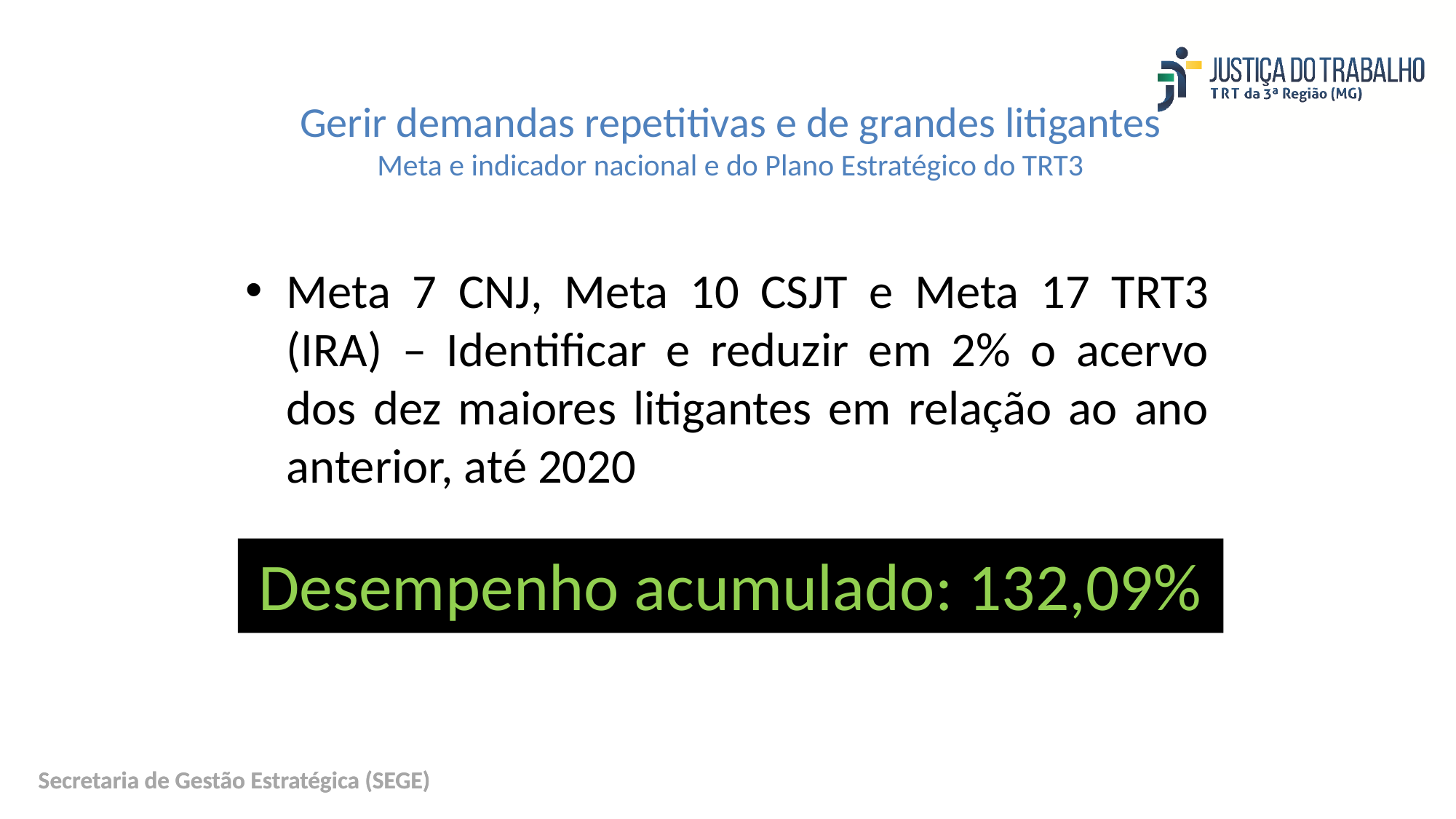

Gerir demandas repetitivas e de grandes litigantes
Meta e indicador nacional e do Plano Estratégico do TRT3

Meta 7 CNJ, Meta 10 CSJT e Meta 17 TRT3 (IRA) – Identificar e reduzir em 2% o acervo dos dez maiores litigantes em relação ao ano anterior, até 2020
Desempenho acumulado: 132,09%